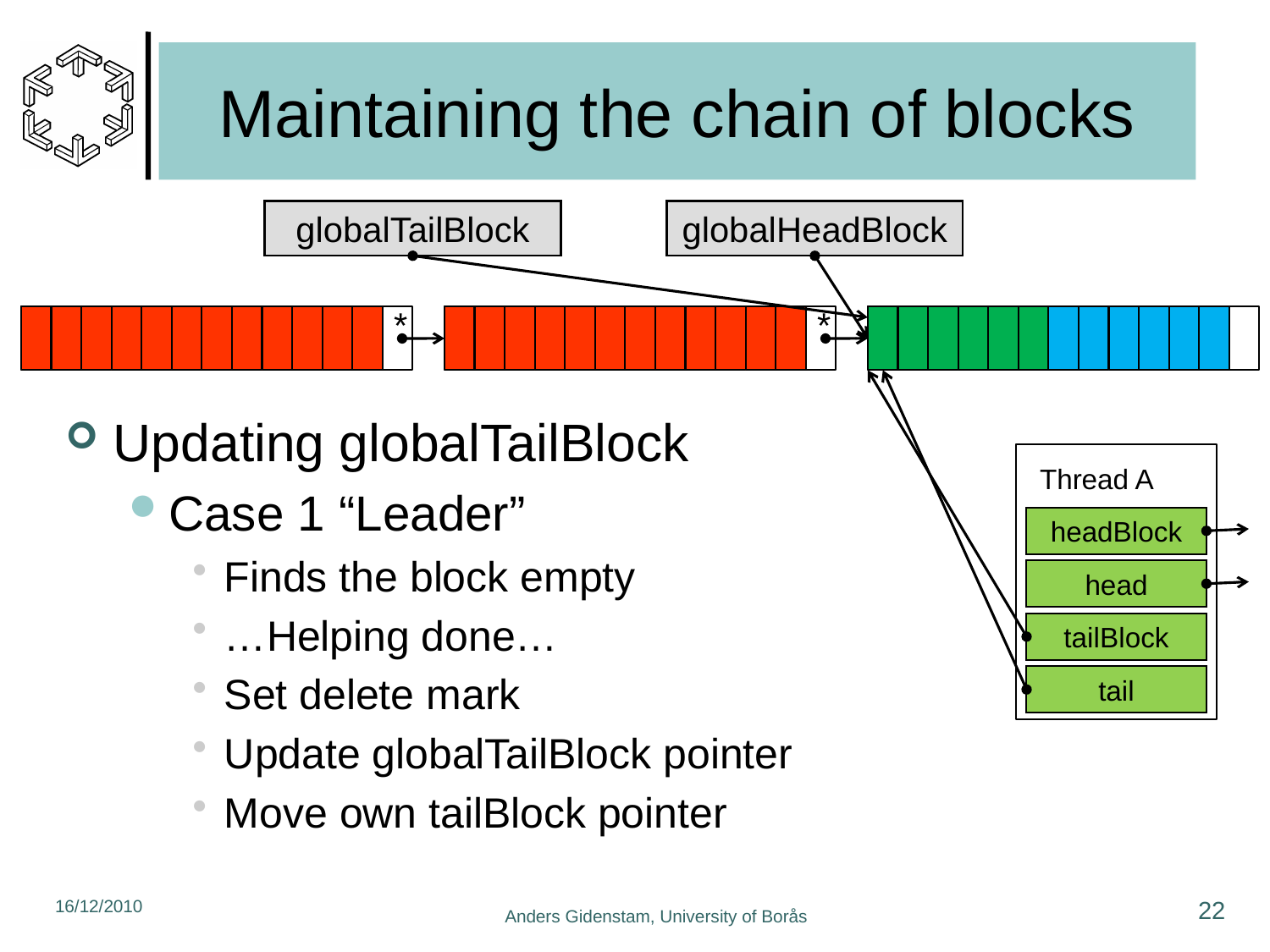

# Maintaining the chain of blocks
globalTailBlock
globalHeadBlock
*
*

Updating globalTailBlock
Case 1 “Leader”
Finds the block empty
…Helping done…
Set delete mark
Update globalTailBlock pointer
Move own tailBlock pointer

Thread A
headBlock
head
tailBlock
tail
16/12/2010
22
Anders Gidenstam, University of Borås